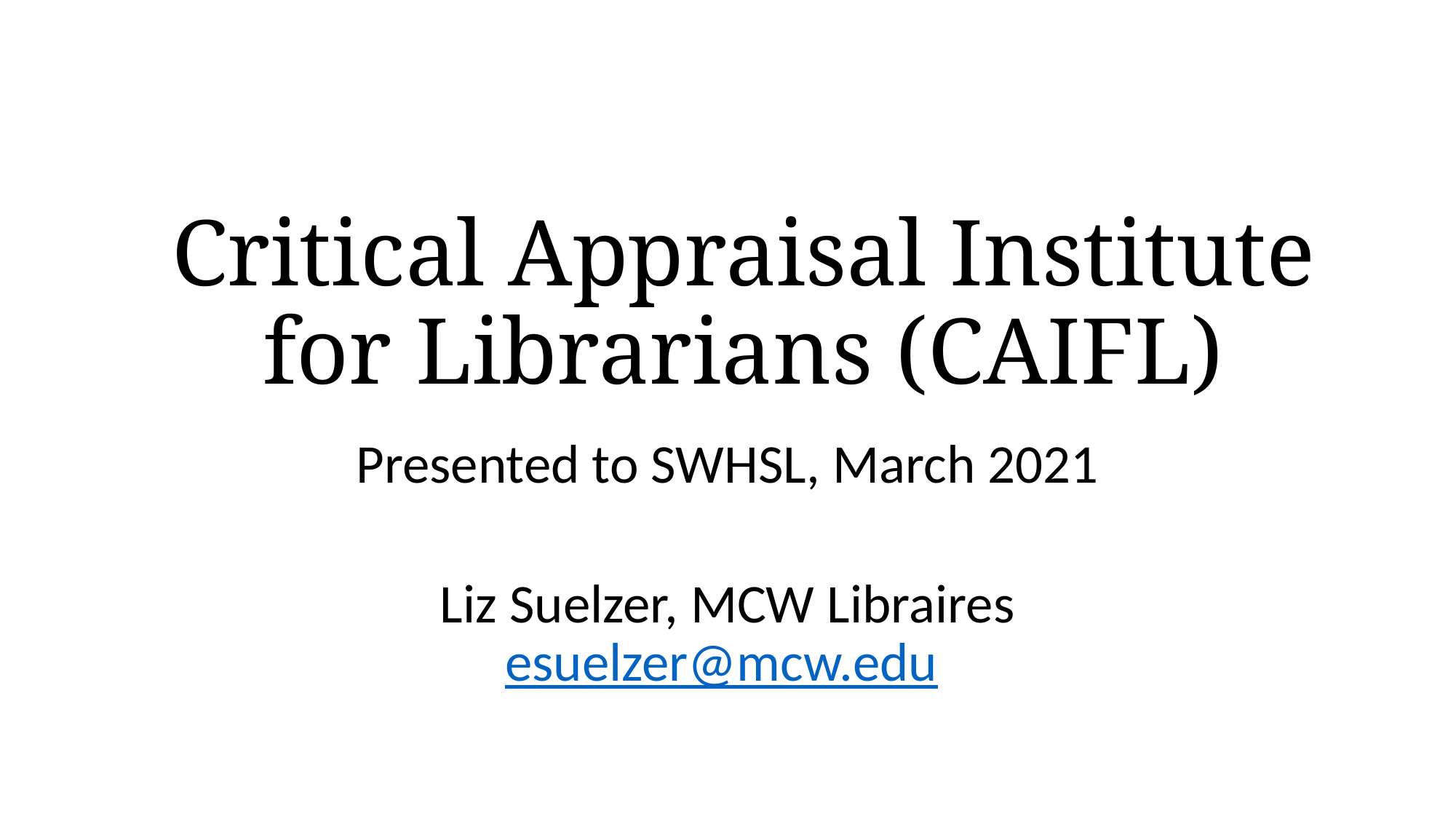

# Critical Appraisal Institute for Librarians (CAIFL)
Presented to SWHSL, March 2021
Liz Suelzer, MCW Libraires
esuelzer@mcw.edu